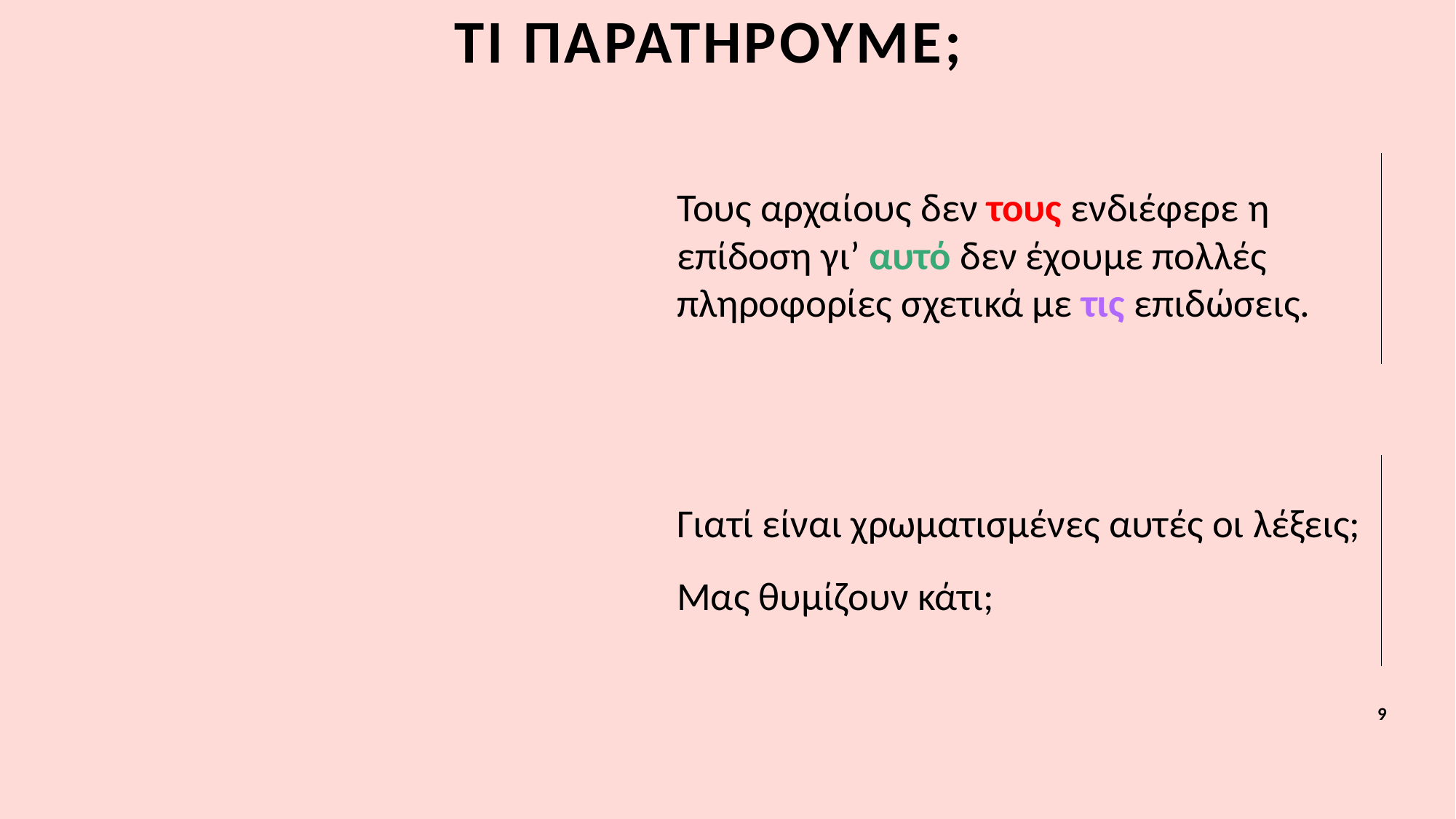

# Τι παρατηροΥμε;
Τους αρχαίους δεν τους ενδιέφερε η επίδοση γι’ αυτό δεν έχουμε πολλές πληροφορίες σχετικά με τις επιδώσεις.

Γιατί είναι χρωματισμένες αυτές οι λέξεις;
Μας θυμίζουν κάτι;
9